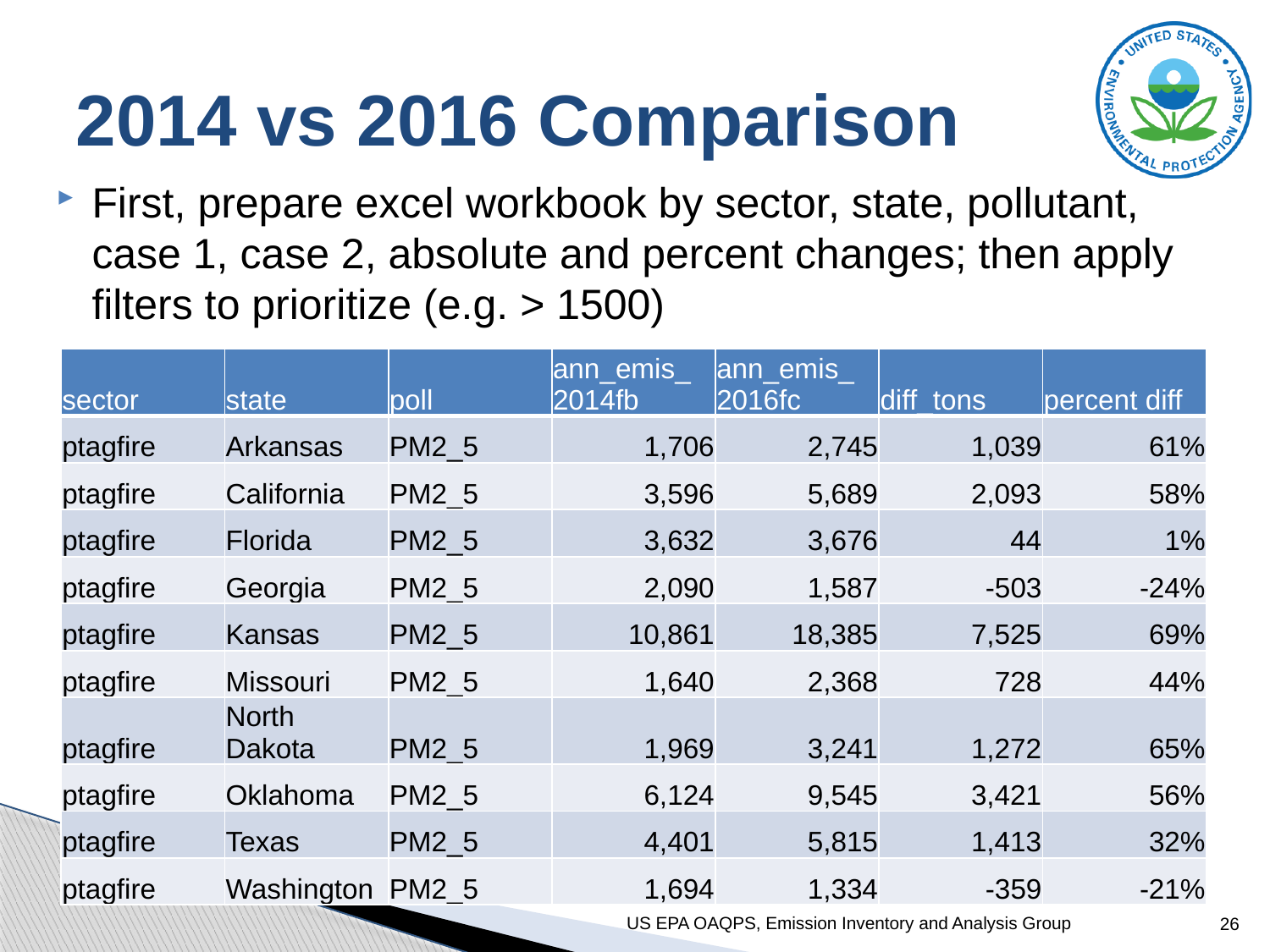

# 2014 vs 2016 Comparison
First, prepare excel workbook by sector, state, pollutant, case 1, case 2, absolute and percent changes; then apply filters to prioritize (e.g. > 1500)
| sector | state | poll | ann\_emis\_ 2014fb | ann\_emis\_ 2016fc | diff\_tons | percent diff |
| --- | --- | --- | --- | --- | --- | --- |
| ptagfire | Arkansas | PM2\_5 | 1,706 | 2,745 | 1,039 | 61% |
| ptagfire | California | PM2\_5 | 3,596 | 5,689 | 2,093 | 58% |
| ptagfire | Florida | PM2\_5 | 3,632 | 3,676 | 44 | 1% |
| ptagfire | Georgia | PM2\_5 | 2,090 | 1,587 | -503 | -24% |
| ptagfire | Kansas | PM2\_5 | 10,861 | 18,385 | 7,525 | 69% |
| ptagfire | Missouri | PM2\_5 | 1,640 | 2,368 | 728 | 44% |
| ptagfire | North Dakota | PM2\_5 | 1,969 | 3,241 | 1,272 | 65% |
| ptagfire | Oklahoma | PM2\_5 | 6,124 | 9,545 | 3,421 | 56% |
| ptagfire | Texas | PM2\_5 | 4,401 | 5,815 | 1,413 | 32% |
| ptagfire | Washington | PM2\_5 | 1,694 | 1,334 | -359 | -21% |
US EPA OAQPS, Emission Inventory and Analysis Group
26